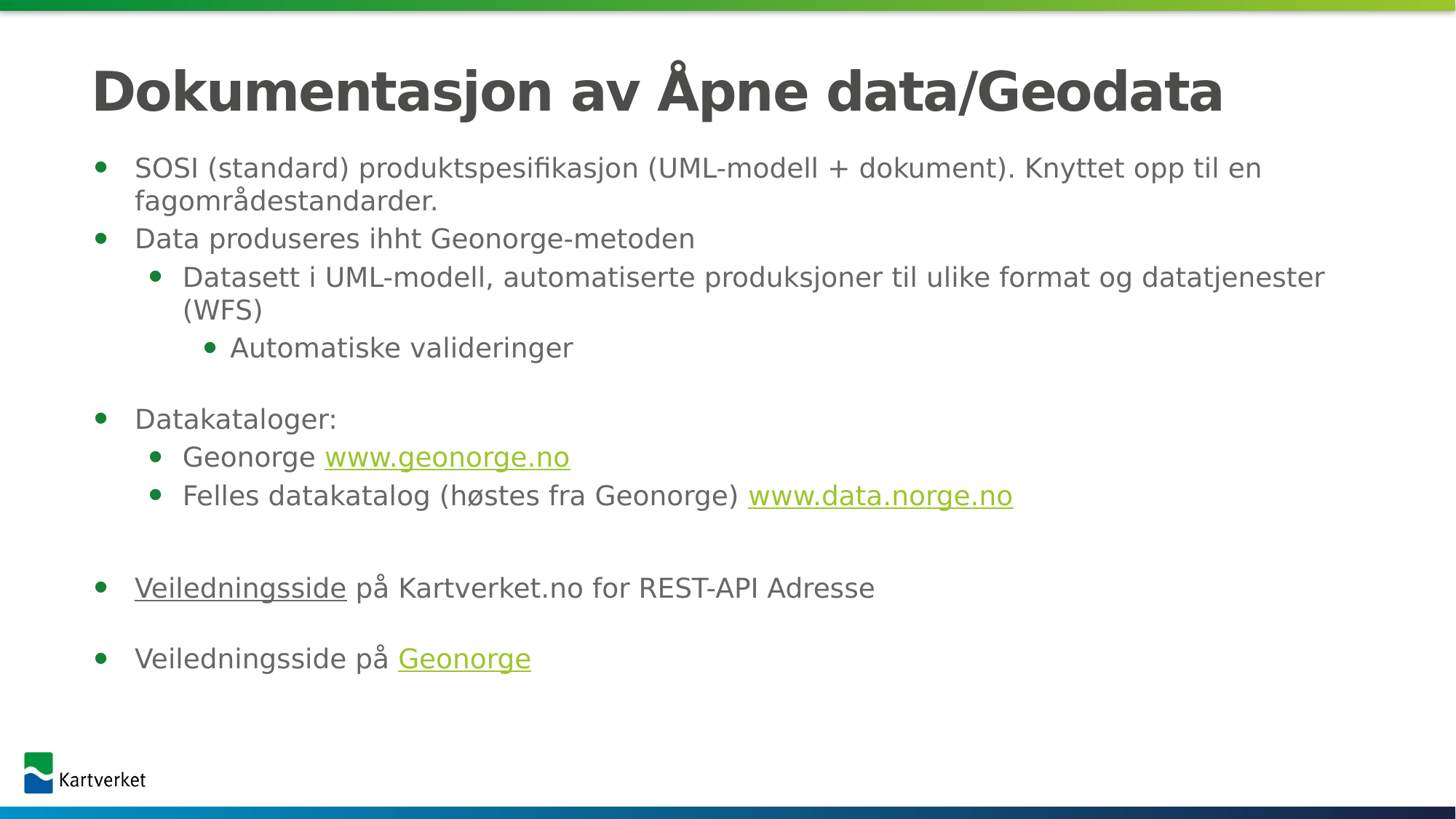

# Dokumentasjon av Åpne data/Geodata
SOSI (standard) produktspesifikasjon (UML-modell + dokument). Knyttet opp til en fagområdestandarder.
Data produseres ihht Geonorge-metoden
Datasett i UML-modell, automatiserte produksjoner til ulike format og datatjenester (WFS)
Automatiske valideringer
Datakataloger:
Geonorge www.geonorge.no
Felles datakatalog (høstes fra Geonorge) www.data.norge.no

Veiledningsside på Kartverket.no for REST-API Adresse
Veiledningsside på Geonorge